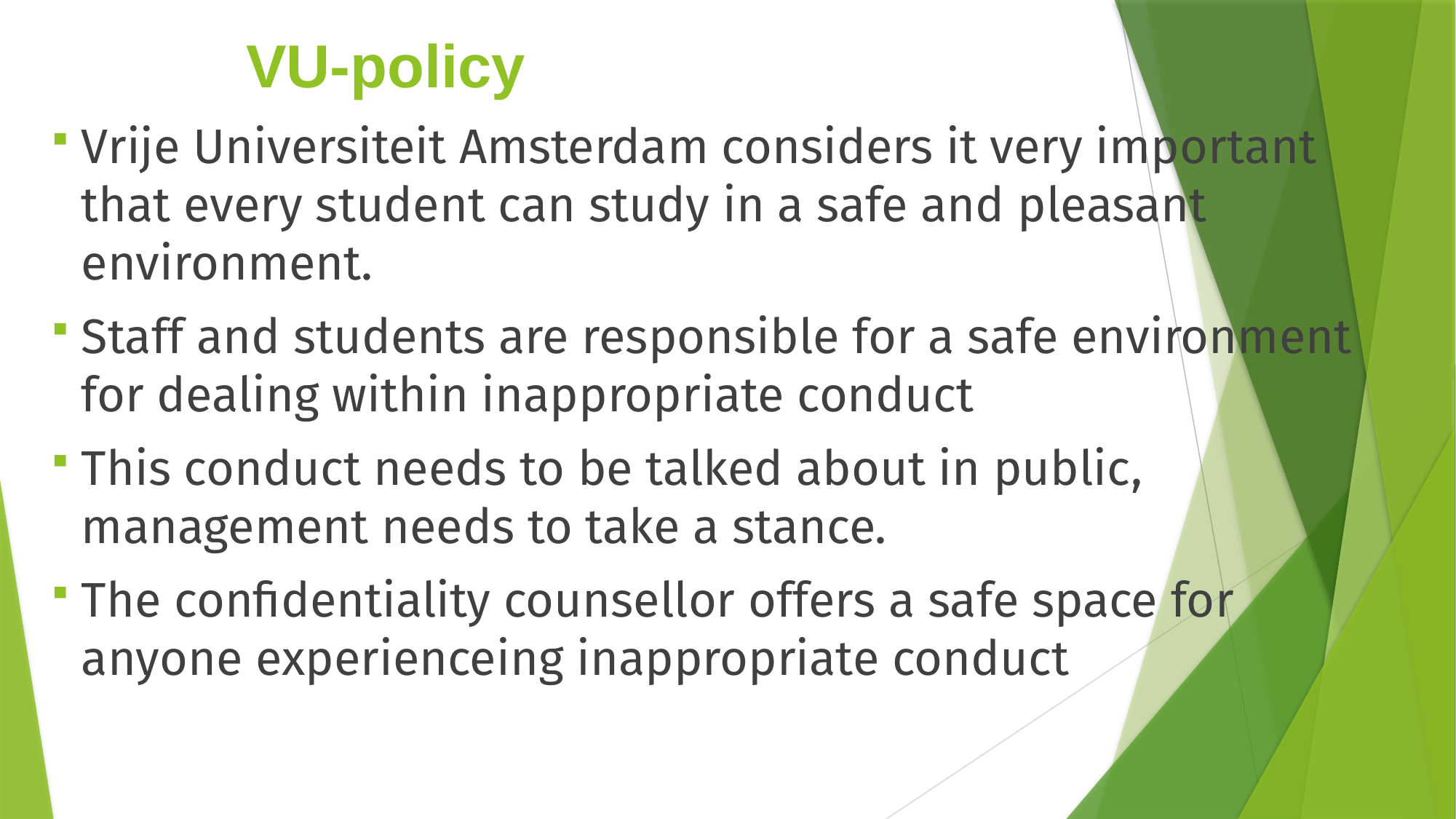

# VU-policy
Vrije Universiteit Amsterdam considers it very important that every student can study in a safe and pleasant environment.
Staff and students are responsible for a safe environment for dealing within inappropriate conduct
This conduct needs to be talked about in public, management needs to take a stance.
The confidentiality counsellor offers a safe space for anyone experienceing inappropriate conduct